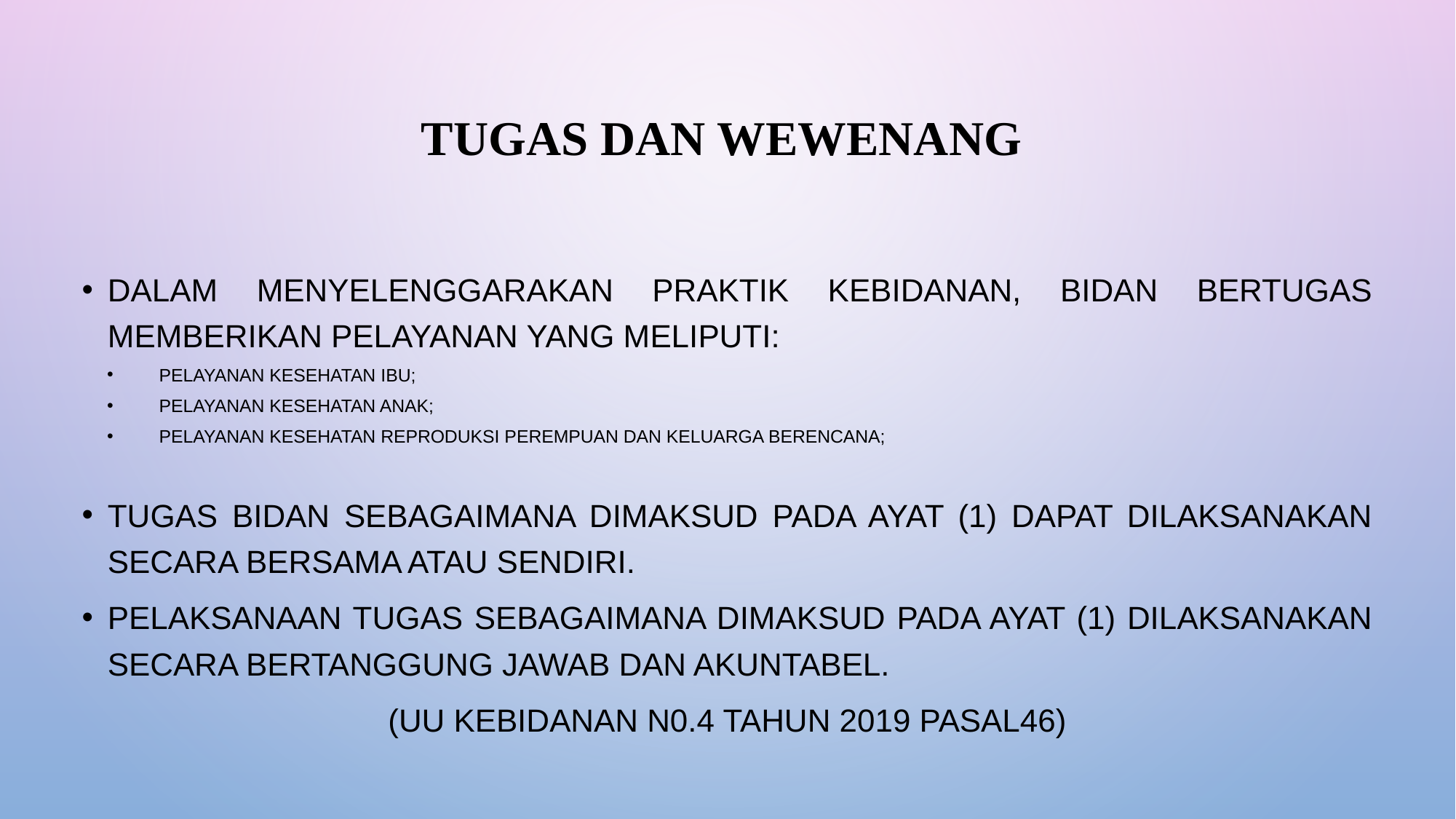

# Tugas dan Wewenang
Dalam menyelenggarakan Praktik Kebidanan, Bidan bertugas memberikan pelayanan yang meliputi:
pelayanan kesehatan ibu;
pelayanan kesehatan anak;
pelayanan kesehatan reproduksi perempuan dan keluarga berencana;

Tugas Bidan sebagaimana dimaksud pada ayat (1) dapat dilaksanakan secara bersama atau sendiri.
Pelaksanaan tugas sebagaimana dimaksud pada ayat (1) dilaksanakan secara bertanggung jawab dan akuntabel.
(UU KEBIDANAN N0.4 TAHUN 2019 PASAL46)